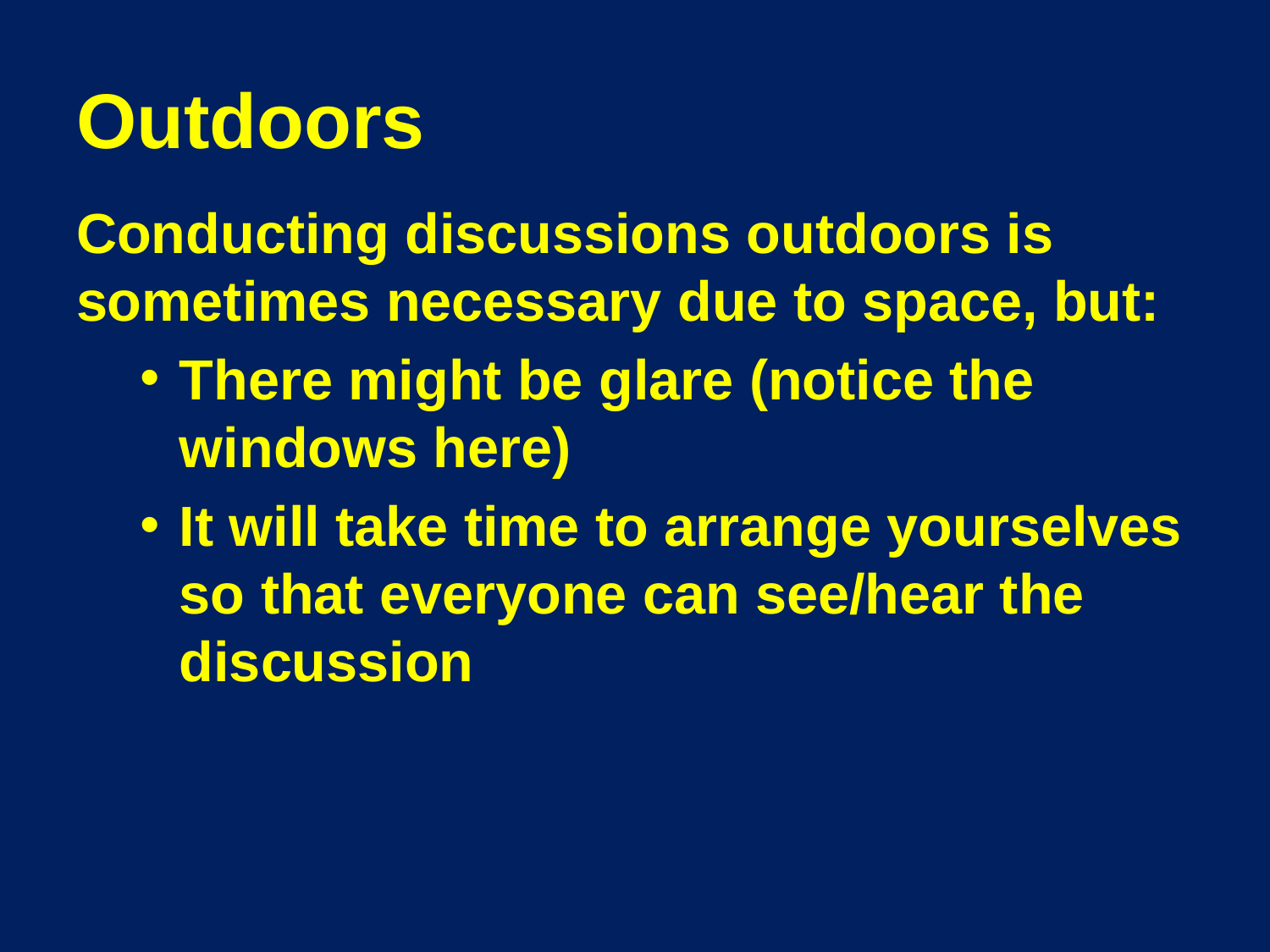

# Outdoors
Conducting discussions outdoors is sometimes necessary due to space, but:
There might be glare (notice the windows here)
It will take time to arrange yourselves so that everyone can see/hear the discussion